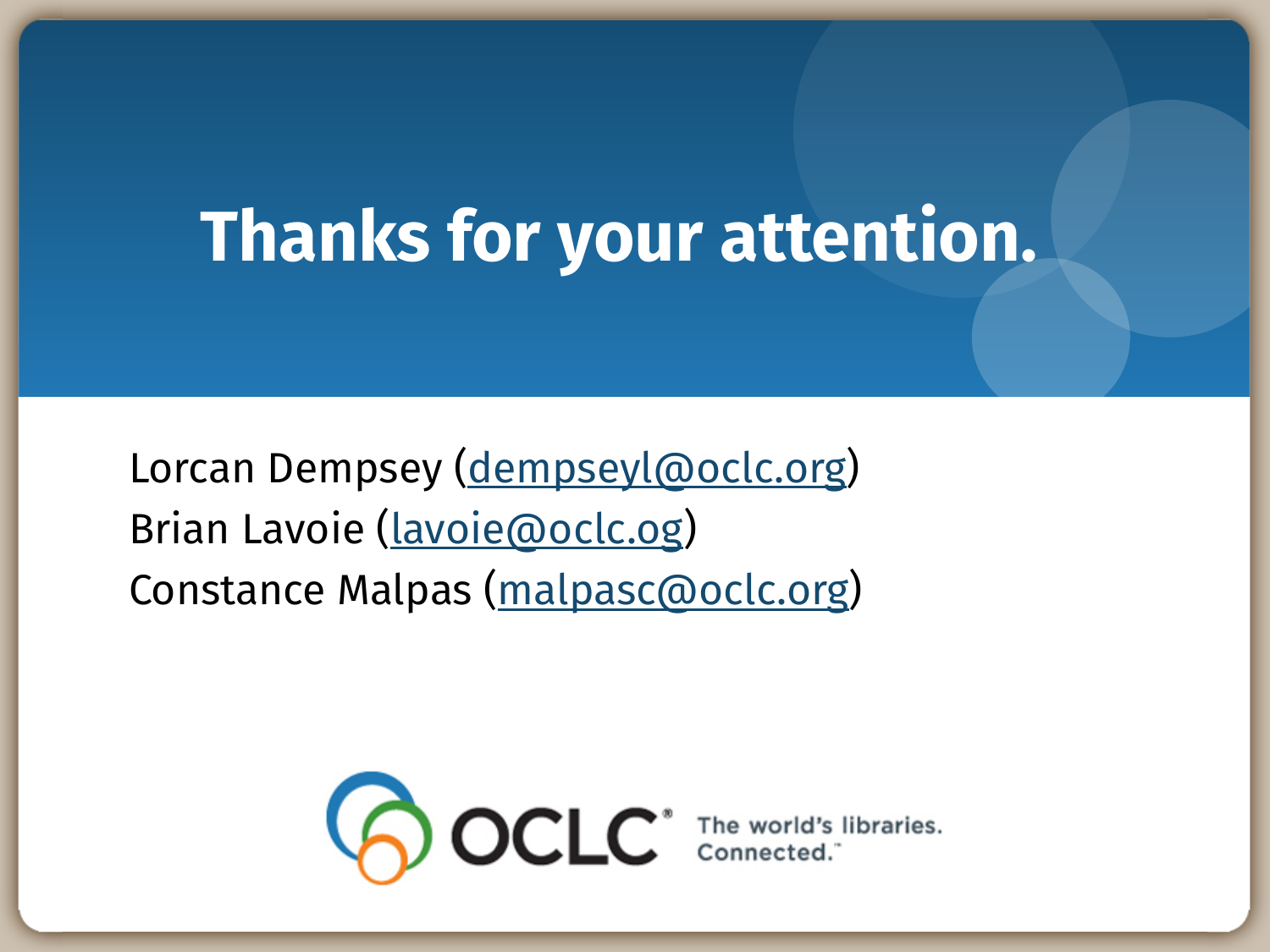

# Thanks for your attention.
Lorcan Dempsey (dempseyl@oclc.org)
Brian Lavoie (lavoie@oclc.og)
Constance Malpas (malpasc@oclc.org)